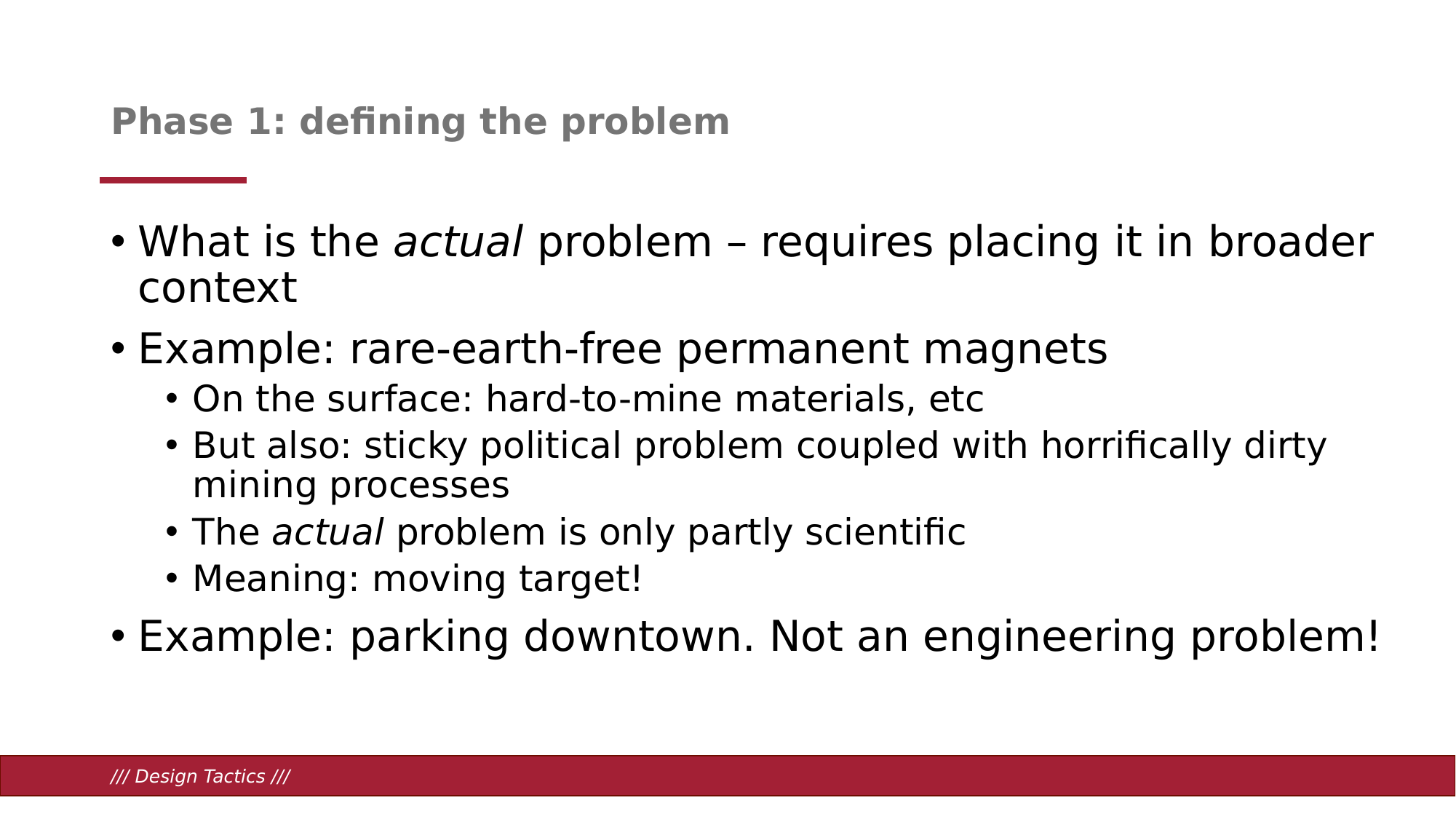

# Phase 1: defining the problem
What is the actual problem – requires placing it in broader context
Example: rare-earth-free permanent magnets
On the surface: hard-to-mine materials, etc
But also: sticky political problem coupled with horrifically dirty mining processes
The actual problem is only partly scientific
Meaning: moving target!
Example: parking downtown. Not an engineering problem!